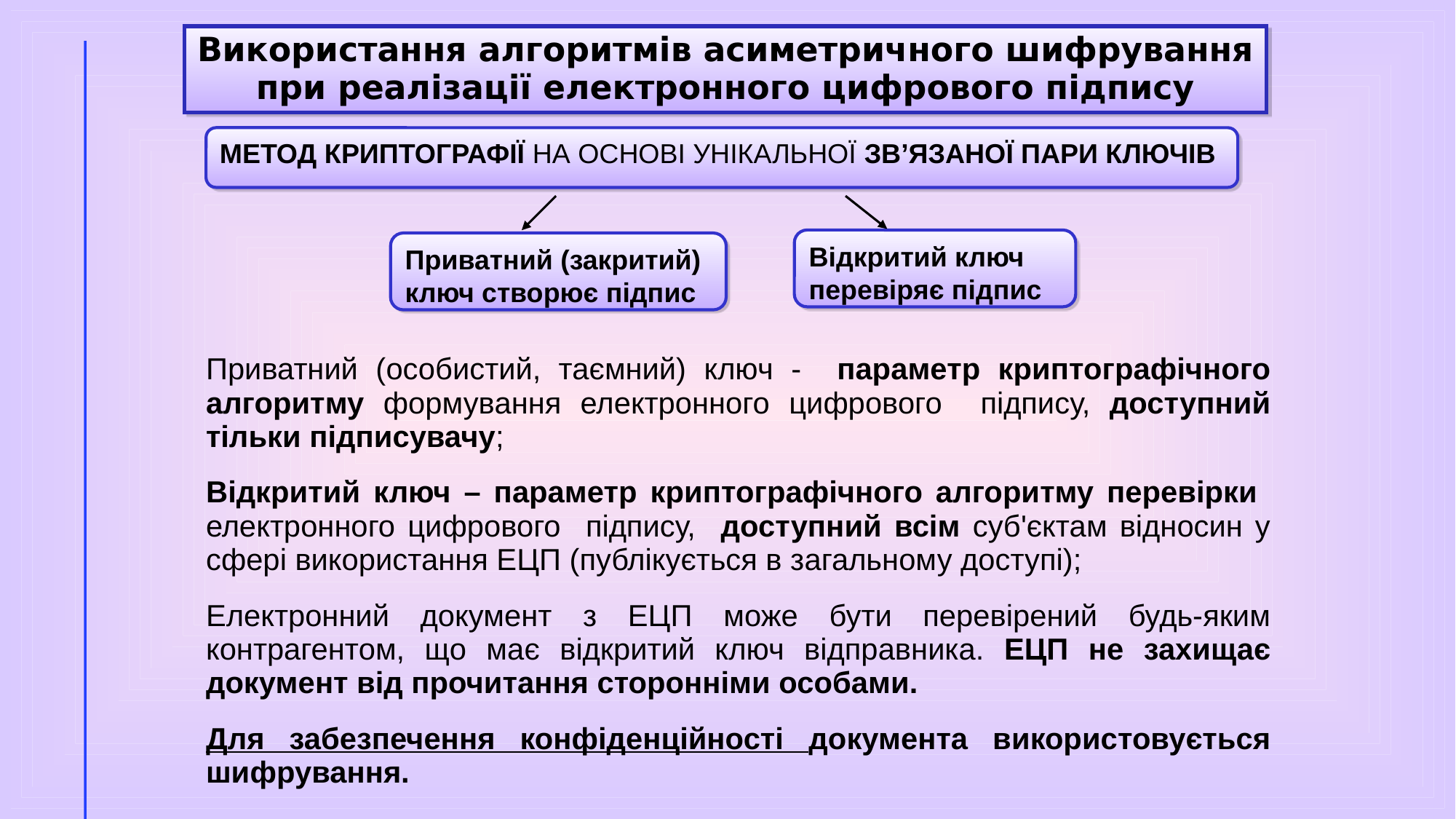

Використання алгоритмів асиметричного шифрування при реалізації електронного цифрового підпису
МЕТОД КРИПТОГРАФІЇ НА ОСНОВІ УНІКАЛЬНОЇ ЗВ’ЯЗАНОЇ ПАРИ КЛЮЧІВ
Відкритий ключ перевіряє підпис
Приватний (закритий) ключ створює підпис
Приватний (особистий, таємний) ключ -  параметр криптографічного алгоритму формування електронного цифрового  підпису, доступний тільки підписувачу;
Відкритий ключ – параметр криптографічного алгоритму перевірки  електронного цифрового  підпису,  доступний всім суб'єктам відносин у сфері використання ЕЦП (публікується в загальному доступі);
Електронний документ з ЕЦП може бути перевірений будь-яким контрагентом, що має відкритий ключ відправника. ЕЦП не захищає документ від прочитання сторонніми особами.
Для забезпечення конфіденційності документа використовується шифрування.